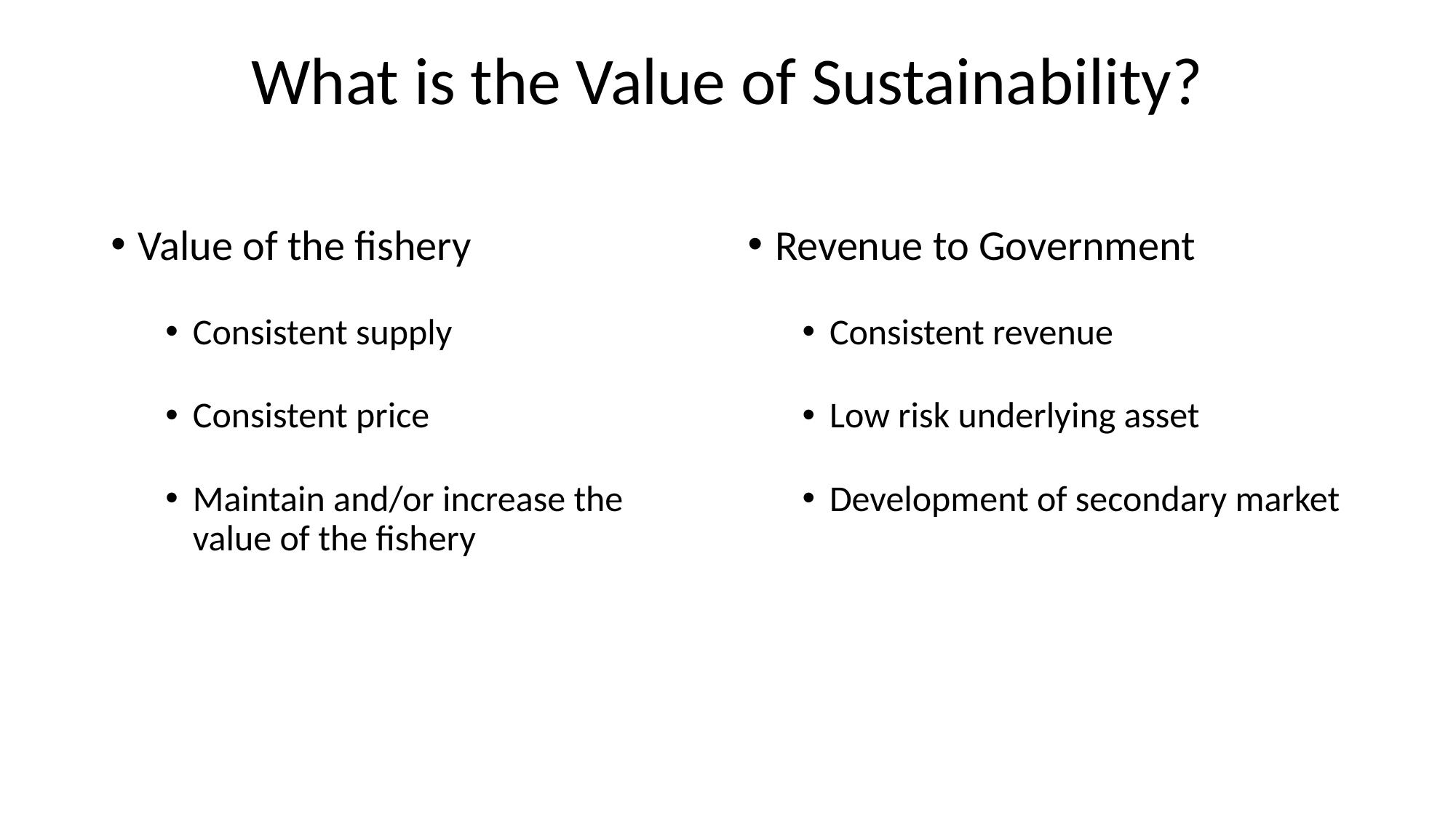

# What is the Value of Sustainability?
Value of the fishery
Consistent supply
Consistent price
Maintain and/or increase the value of the fishery
Revenue to Government
Consistent revenue
Low risk underlying asset
Development of secondary market